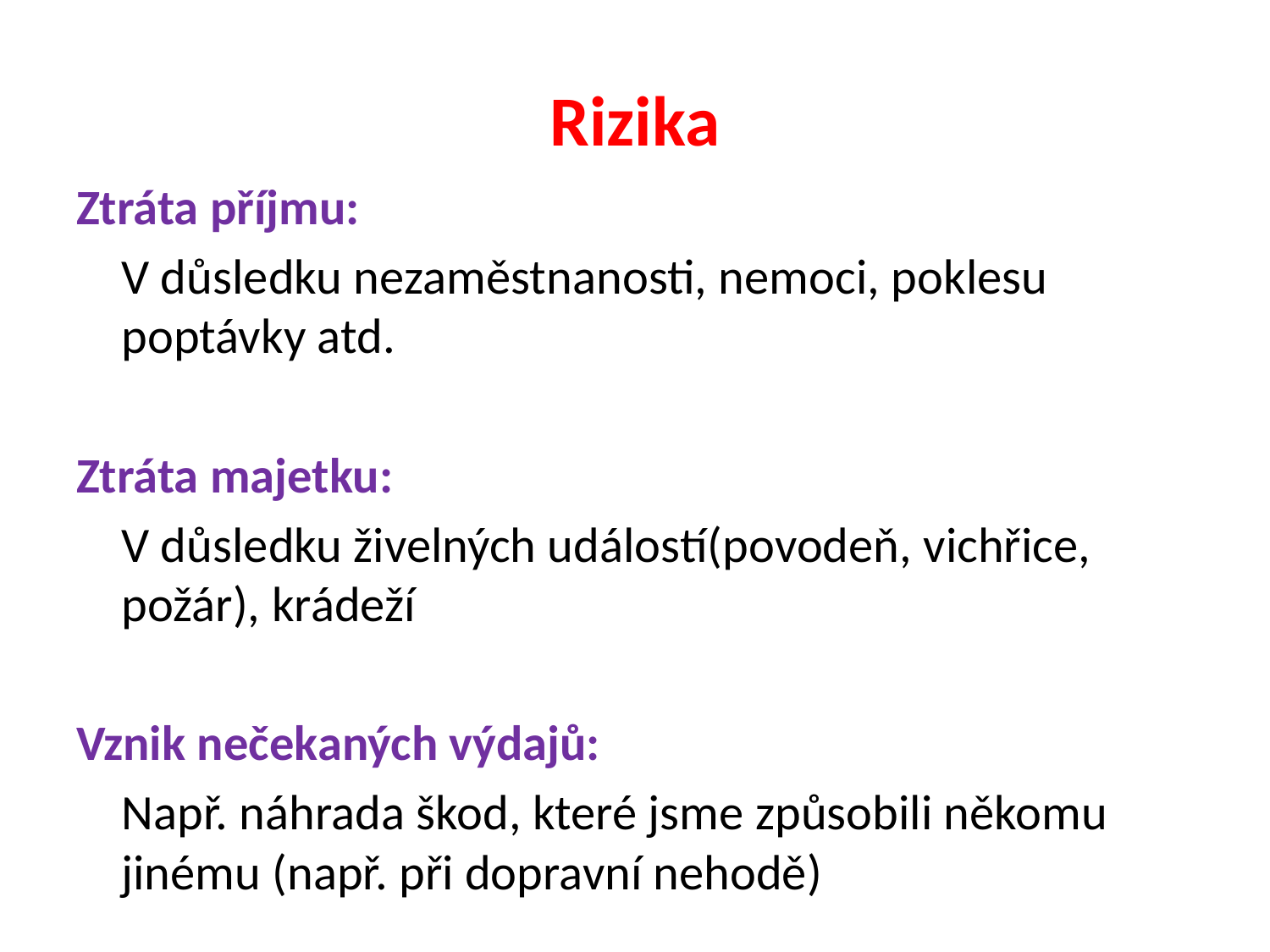

# Rizika
Ztráta příjmu:
	V důsledku nezaměstnanosti, nemoci, poklesu poptávky atd.

Ztráta majetku:
	V důsledku živelných událostí(povodeň, vichřice, požár), krádeží

Vznik nečekaných výdajů:
	Např. náhrada škod, které jsme způsobili někomu jinému (např. při dopravní nehodě)